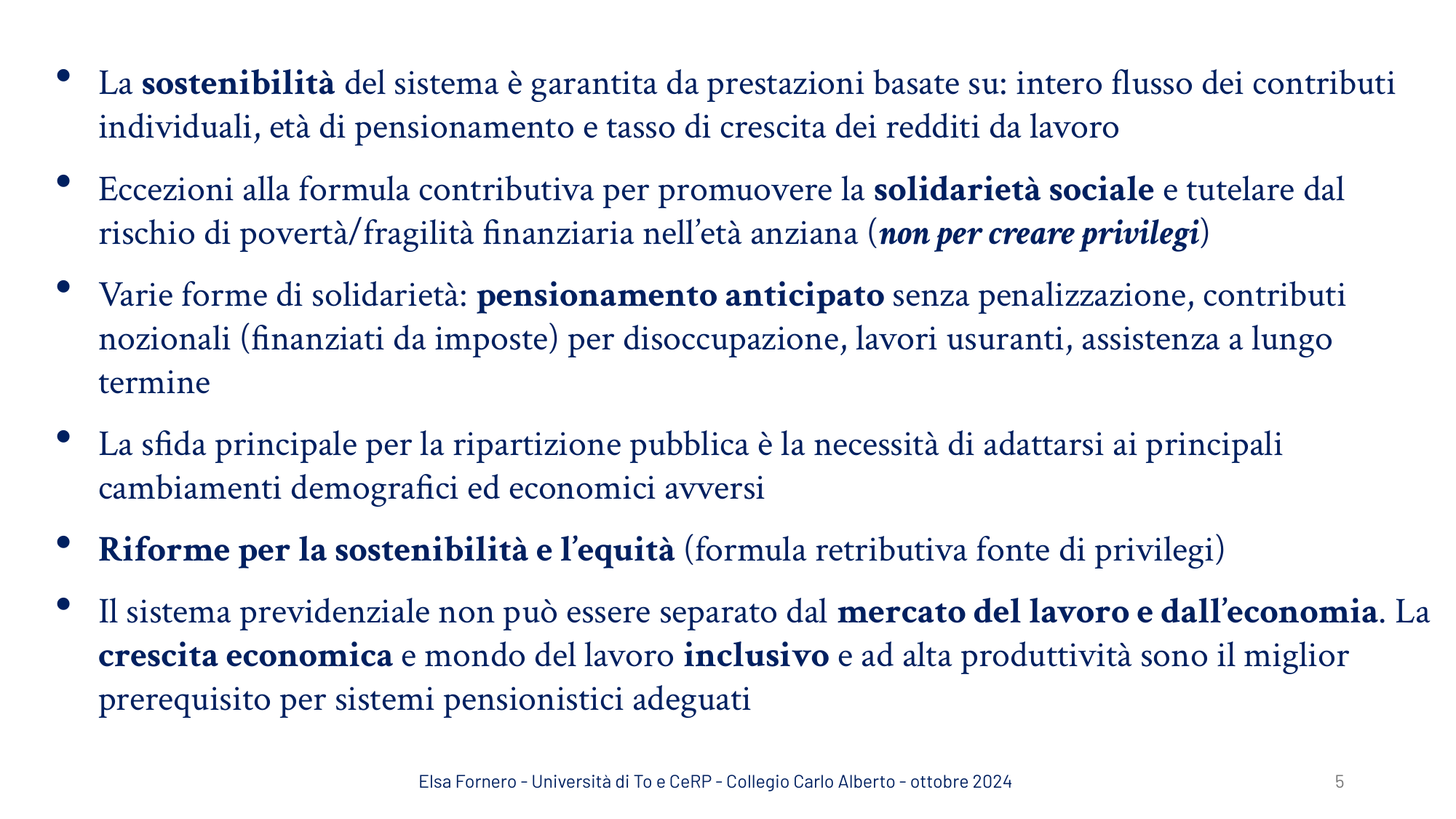

La sostenibilità del sistema è garantita da prestazioni basate su: intero flusso dei contributi individuali, età di pensionamento e tasso di crescita dei redditi da lavoro
Eccezioni alla formula contributiva per promuovere la solidarietà sociale e tutelare dal rischio di povertà/fragilità finanziaria nell’età anziana (non per creare privilegi)
Varie forme di solidarietà: pensionamento anticipato senza penalizzazione, contributi nozionali (finanziati da imposte) per disoccupazione, lavori usuranti, assistenza a lungo termine
La sfida principale per la ripartizione pubblica è la necessità di adattarsi ai principali cambiamenti demografici ed economici avversi
Riforme per la sostenibilità e l’equità (formula retributiva fonte di privilegi)
Il sistema previdenziale non può essere separato dal mercato del lavoro e dall’economia. La crescita economica e mondo del lavoro inclusivo e ad alta produttività sono il miglior prerequisito per sistemi pensionistici adeguati
Elsa Fornero - Università di To e CeRP - Collegio Carlo Alberto - ottobre 2024
5